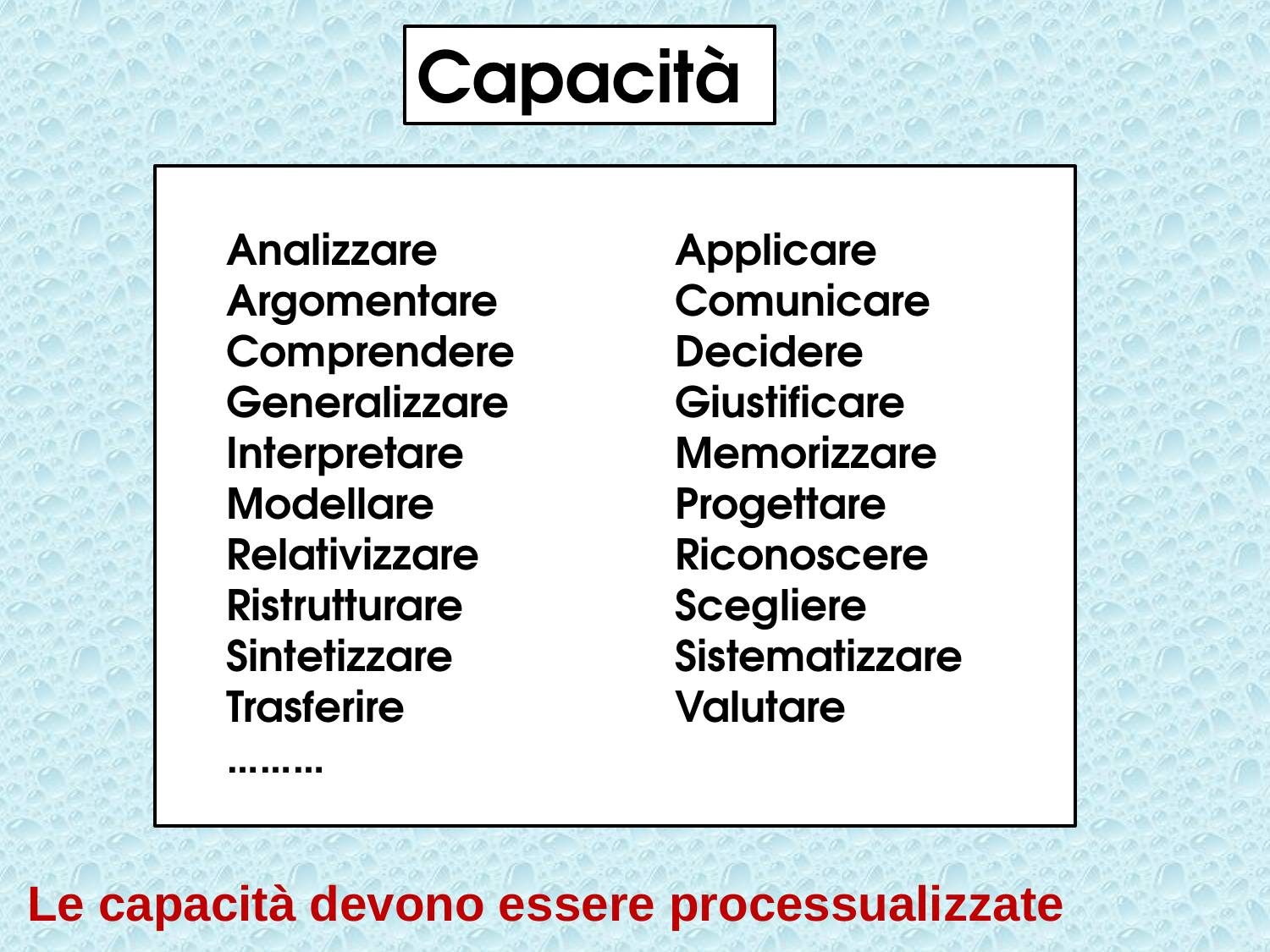

Capacità

     Analizzare 		Applicare
     Argomentare		Comunicare
     Comprendere		Decidere
     Generalizzare		Giustificare
     Interpretare		Memorizzare
     Modellare		Progettare
     Relativizzare		Riconoscere
     Ristrutturare		Scegliere
     Sintetizzare		Sistematizzare
     Trasferire			Valutare
     ………

Le capacità devono essere processualizzate